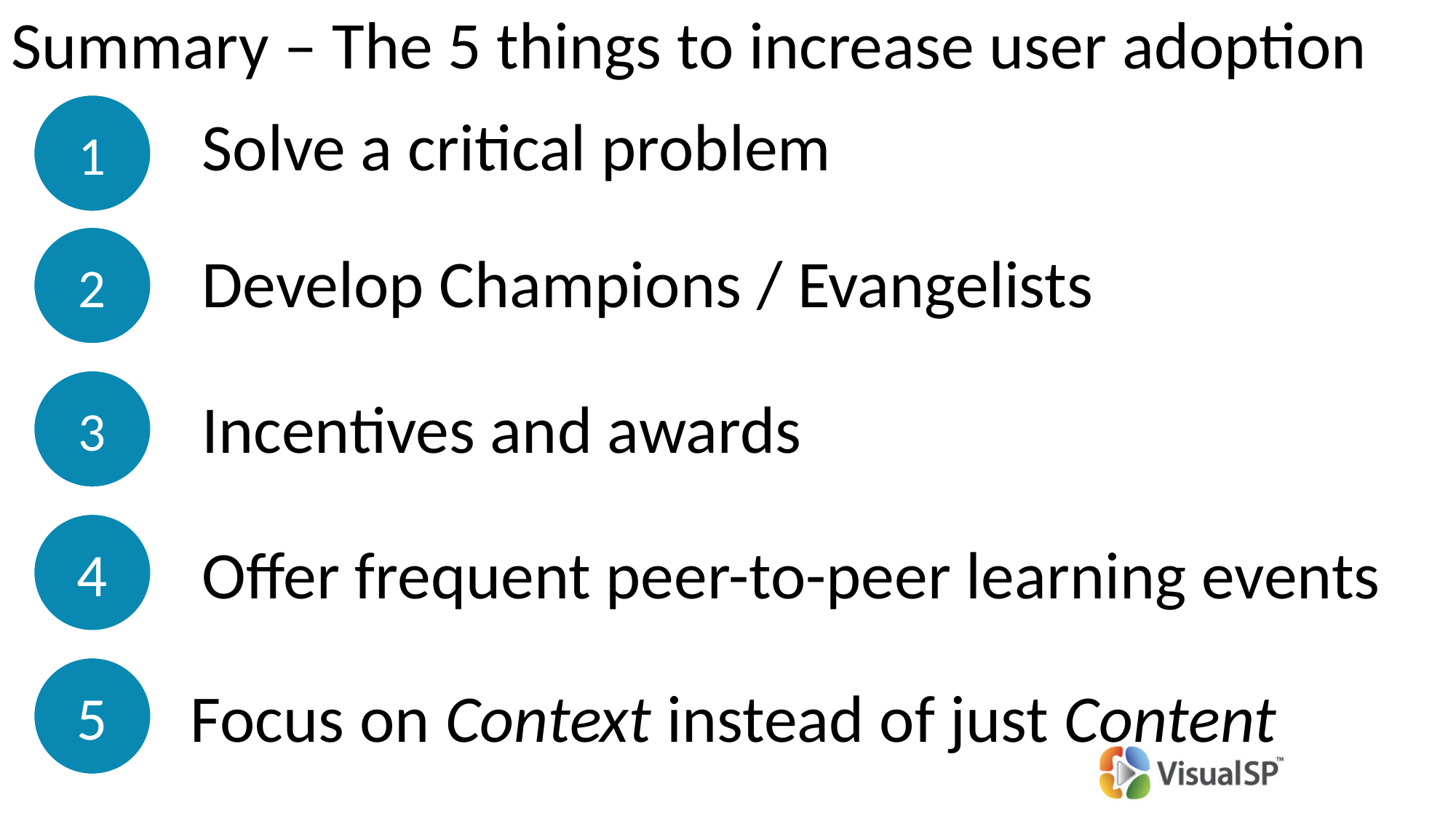

# Summary – The 5 things to increase user adoption
1
Solve a critical problem
2
Develop Champions / Evangelists
3
Incentives and awards
4
Offer frequent peer-to-peer learning events
5
Focus on Context instead of just Content